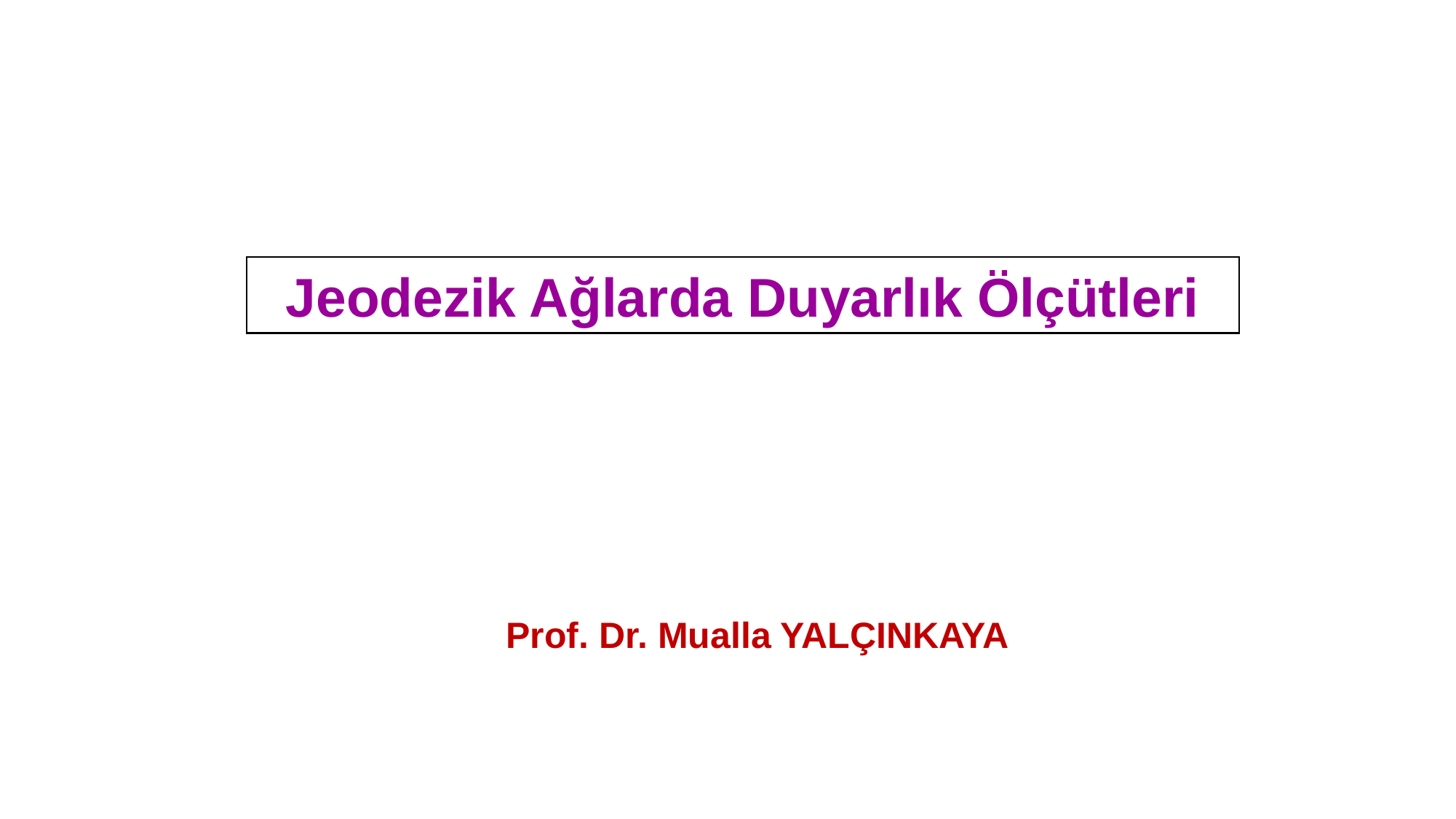

Jeodezik Ağlarda Duyarlık Ölçütleri
Prof. Dr. Mualla YALÇINKAYA